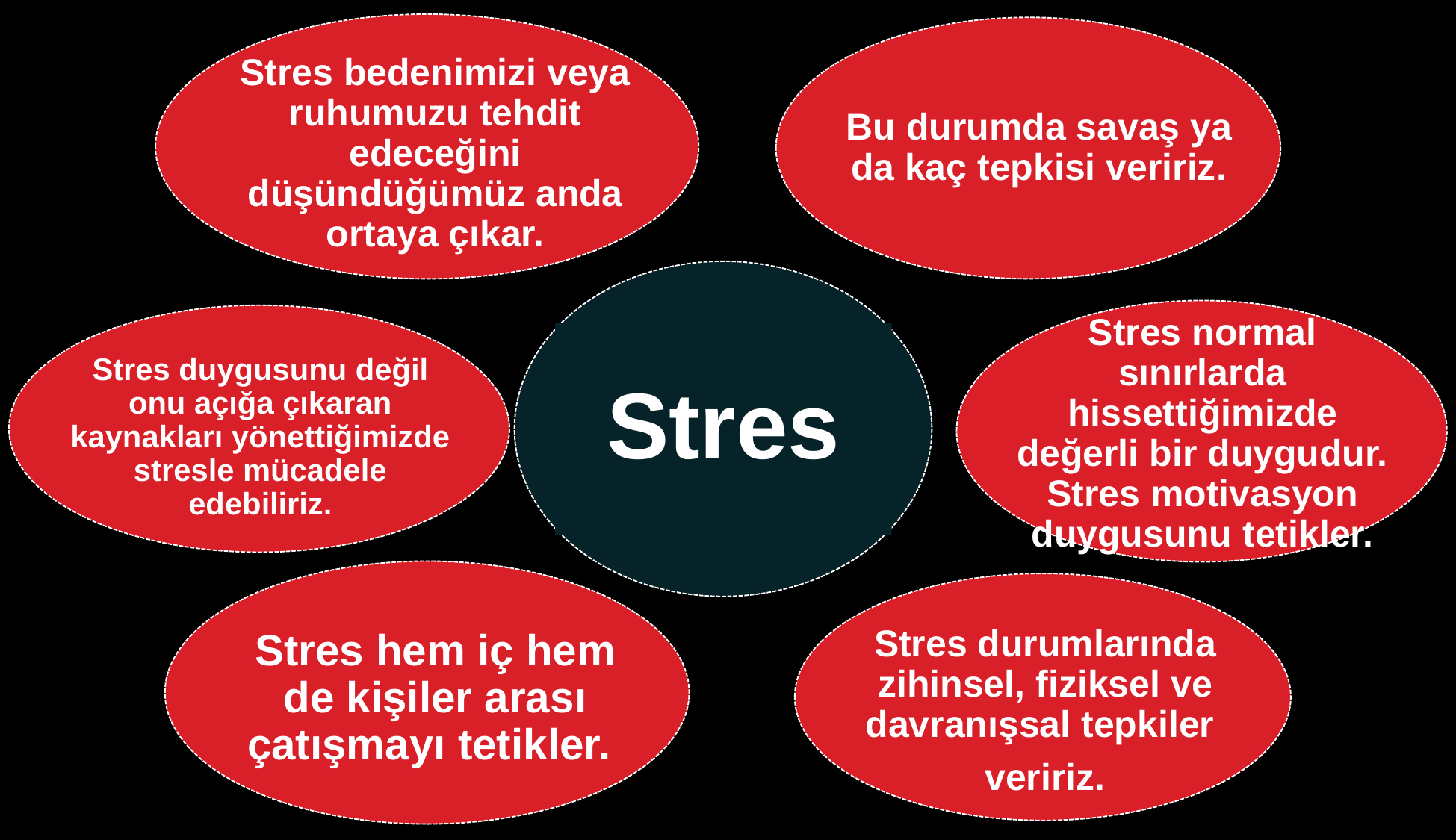

Stres bedenimizi veya ruhumuzu tehdit edeceğini düşündüğümüz anda ortaya çıkar.

Bu durumda savaş ya da kaç tepkisi veririz.

Stres

Stres normal sınırlarda hissettiğimizde değerli bir duygudur. Stres motivasyon duygusunu tetikler.

Stres duygusunu değil onu açığa çıkaran kaynakları yönettiğimizde stresle mücadele edebiliriz.

Stres hem iç hem de kişiler arası çatışmayı tetikler.

Stres durumlarında zihinsel, fiziksel ve davranışsal tepkiler
veririz.